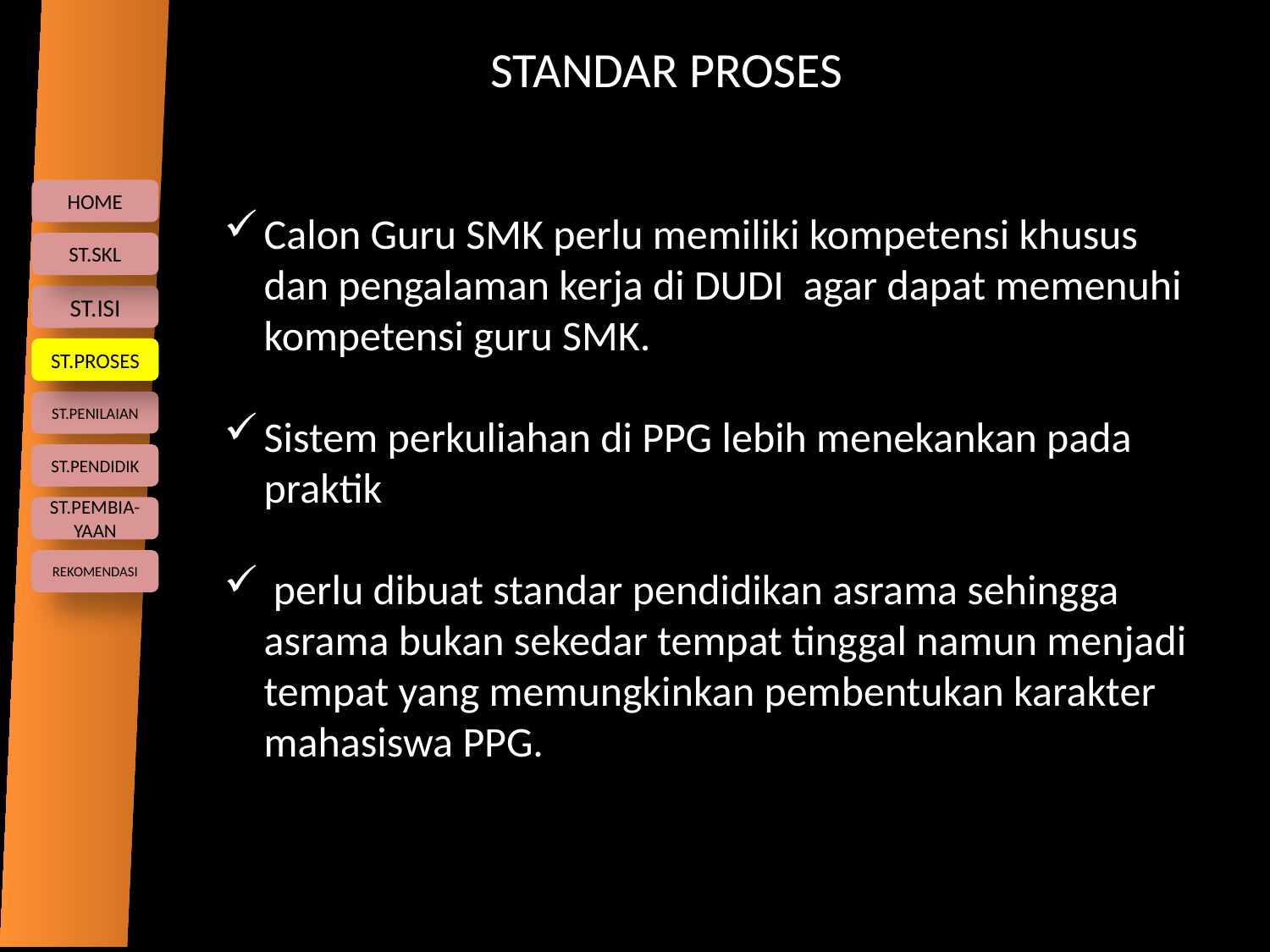

STANDAR PROSES
Calon Guru SMK perlu memiliki kompetensi khusus dan pengalaman kerja di DUDI  agar dapat memenuhi kompetensi guru SMK.

Sistem perkuliahan di PPG lebih menekankan pada praktik

 perlu dibuat standar pendidikan asrama sehingga asrama bukan sekedar tempat tinggal namun menjadi tempat yang memungkinkan pembentukan karakter mahasiswa PPG.

ST.PROSES